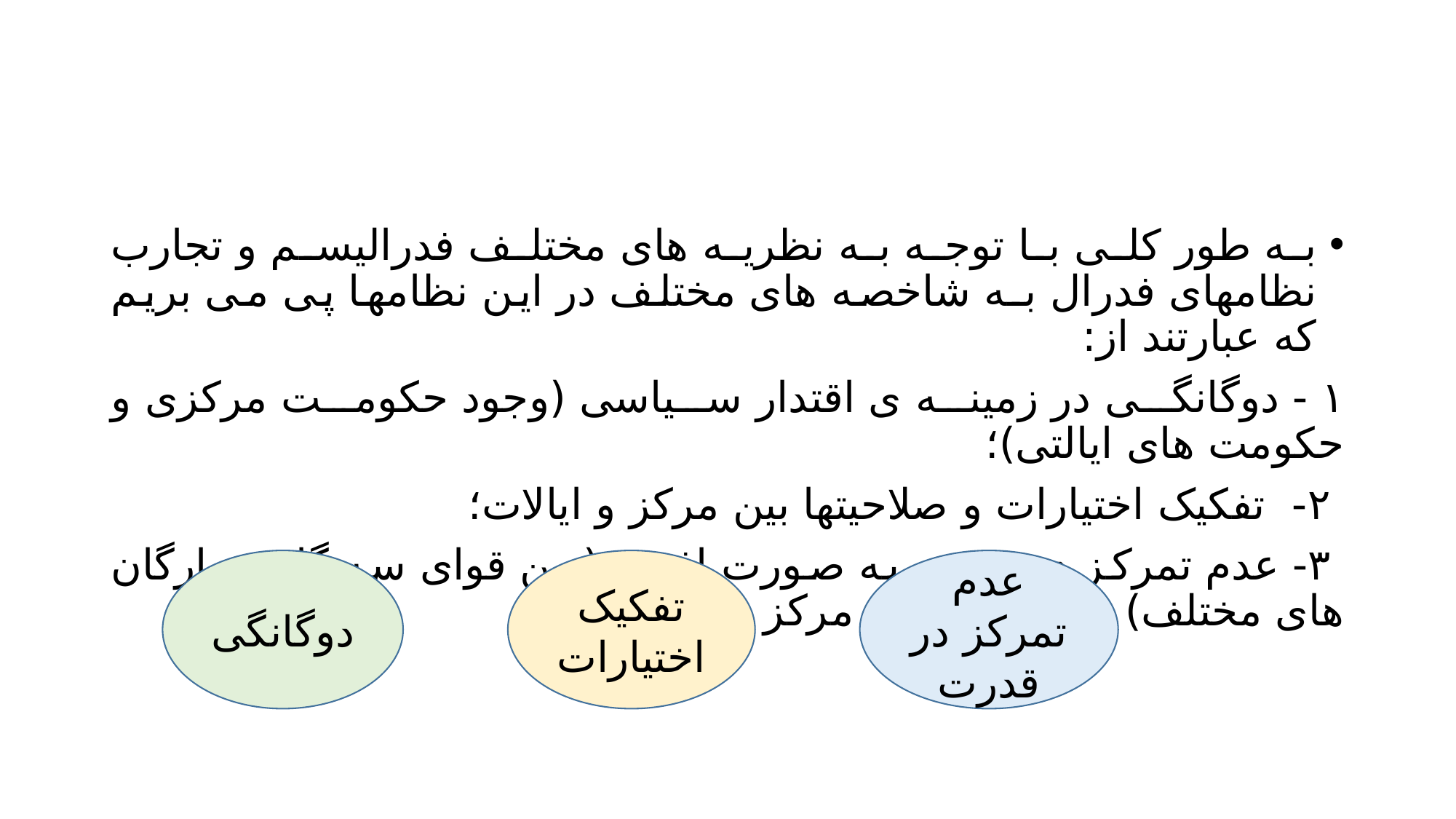

#
به طور کلی با توجه به نظریه های مختلف فدرالیسم و تجارب نظامهای فدرال بـه شاخصه های مختلف در این نظامها پی می بریم که عبارتند از:
۱ - دوگانگی در زمینه ی اقتدار سیاسی (وجود حکومت مرکزی و حکومت های ایالتی)؛
 ۲-  تفکیک اختیارات و صلاحیتها بین مرکز و ایالات؛
 ۳- عدم تمرکز در قدرت به صورت افقی (بین قوای سه گانه و ارگان های مختلف) و عمودی بین) مركز و مناطق) ؛
دوگانگی
تفکیک اختیارات
عدم تمرکز در قدرت